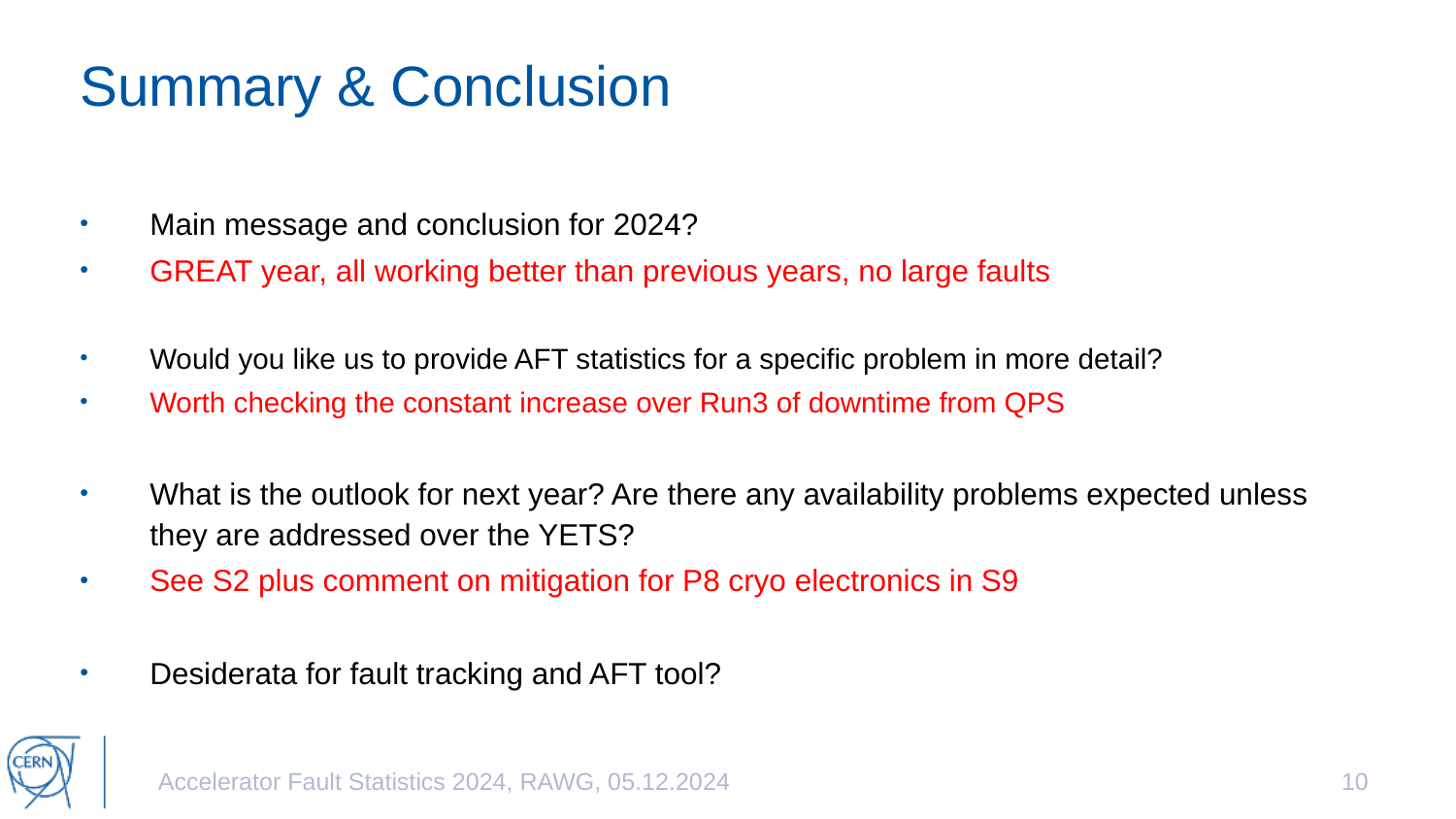

# Summary & Conclusion
Main message and conclusion for 2024?
GREAT year, all working better than previous years, no large faults

Would you like us to provide AFT statistics for a specific problem in more detail?
Worth checking the constant increase over Run3 of downtime from QPS

What is the outlook for next year? Are there any availability problems expected unless they are addressed over the YETS?
See S2 plus comment on mitigation for P8 cryo electronics in S9

Desiderata for fault tracking and AFT tool?

Accelerator Fault Statistics 2024, RAWG, 05.12.2024
10